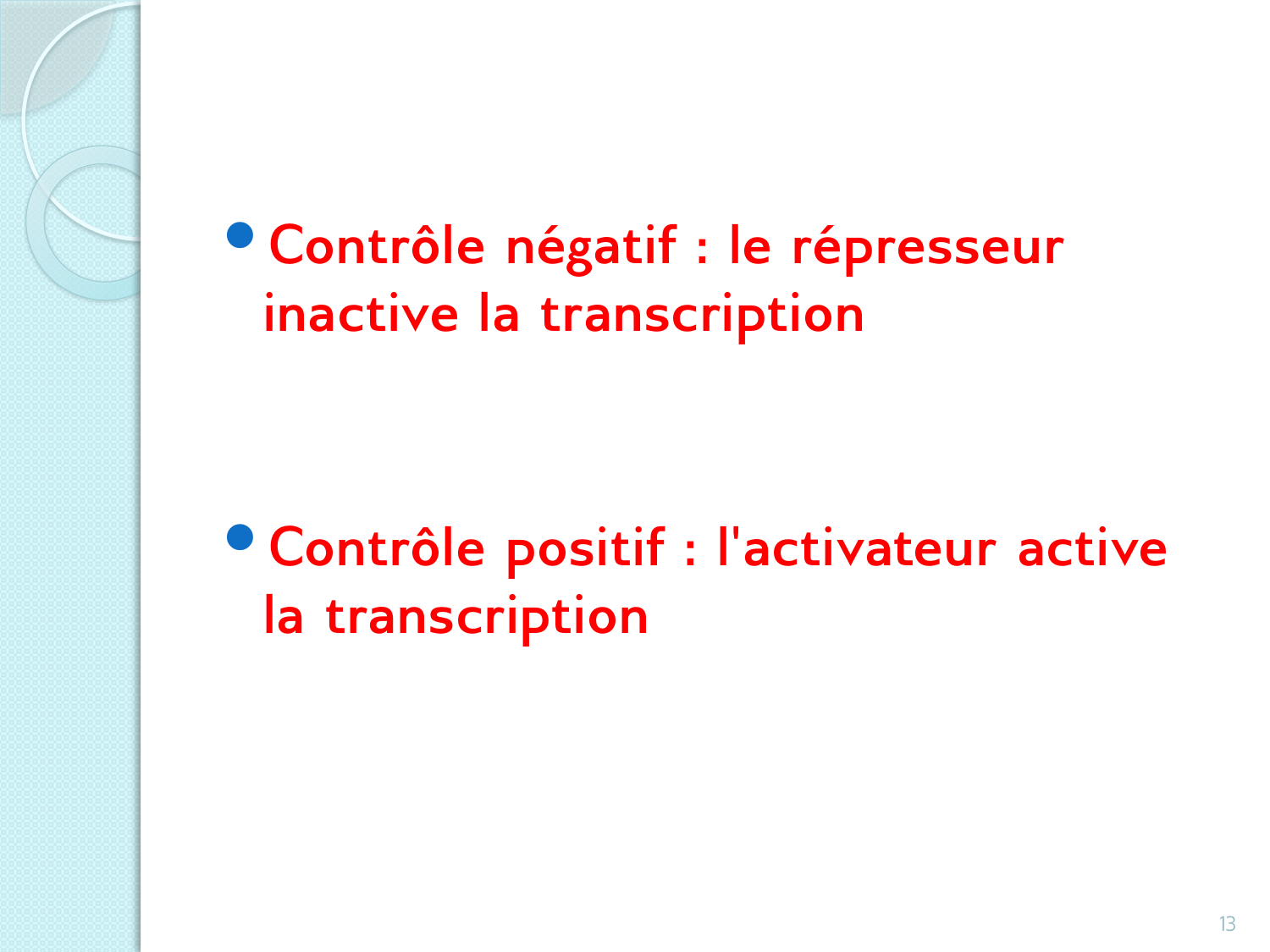

#
Contrôle négatif : le répresseur inactive la transcription

Contrôle positif : l'activateur active la transcription
13